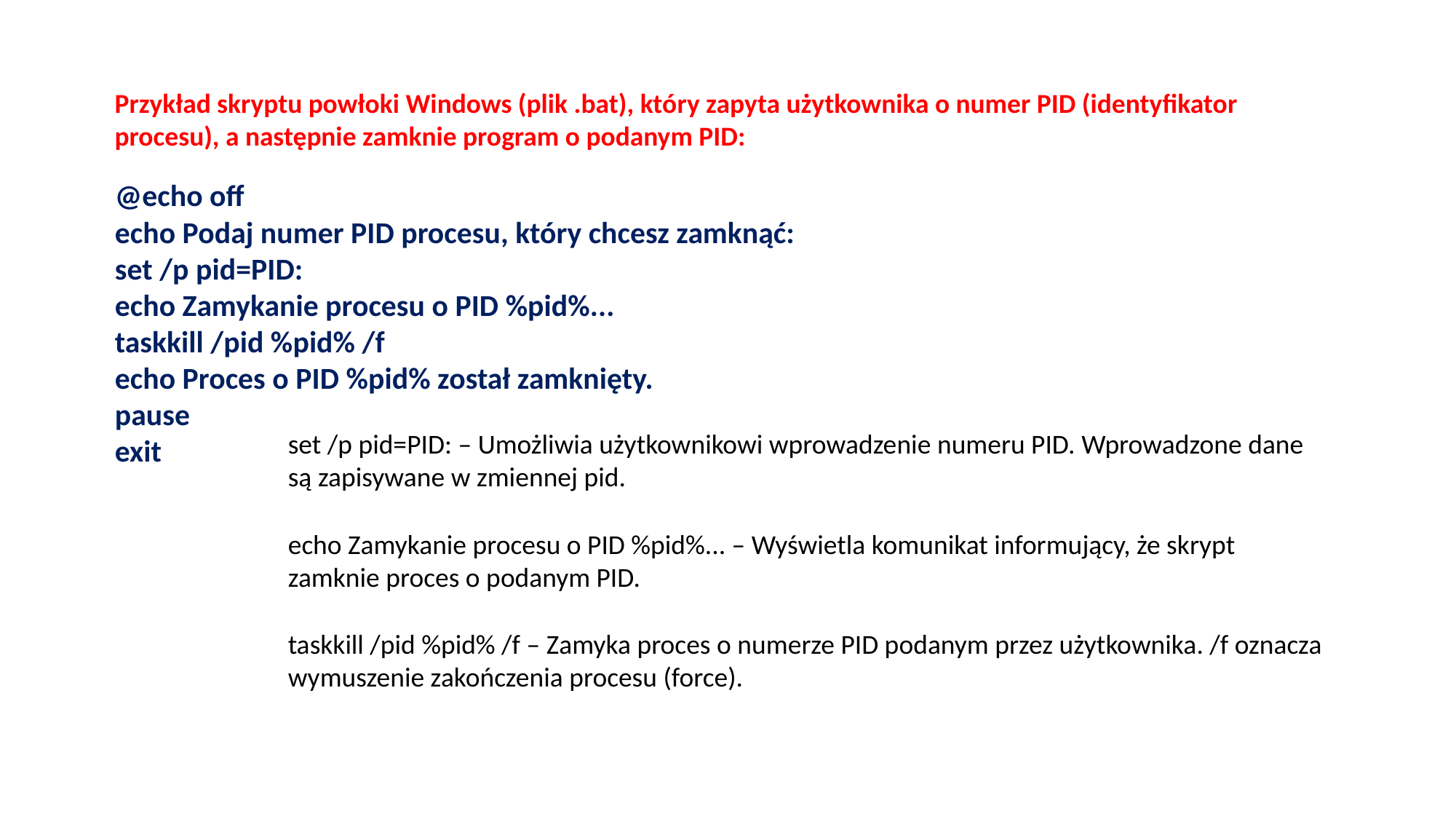

Przykład skryptu powłoki Windows (plik .bat), który zapyta użytkownika o numer PID (identyfikator procesu), a następnie zamknie program o podanym PID:
@echo off
echo Podaj numer PID procesu, który chcesz zamknąć:
set /p pid=PID:
echo Zamykanie procesu o PID %pid%...
taskkill /pid %pid% /f
echo Proces o PID %pid% został zamknięty.
pause
exit
set /p pid=PID: – Umożliwia użytkownikowi wprowadzenie numeru PID. Wprowadzone dane są zapisywane w zmiennej pid.
echo Zamykanie procesu o PID %pid%... – Wyświetla komunikat informujący, że skrypt zamknie proces o podanym PID.
taskkill /pid %pid% /f – Zamyka proces o numerze PID podanym przez użytkownika. /f oznacza wymuszenie zakończenia procesu (force).